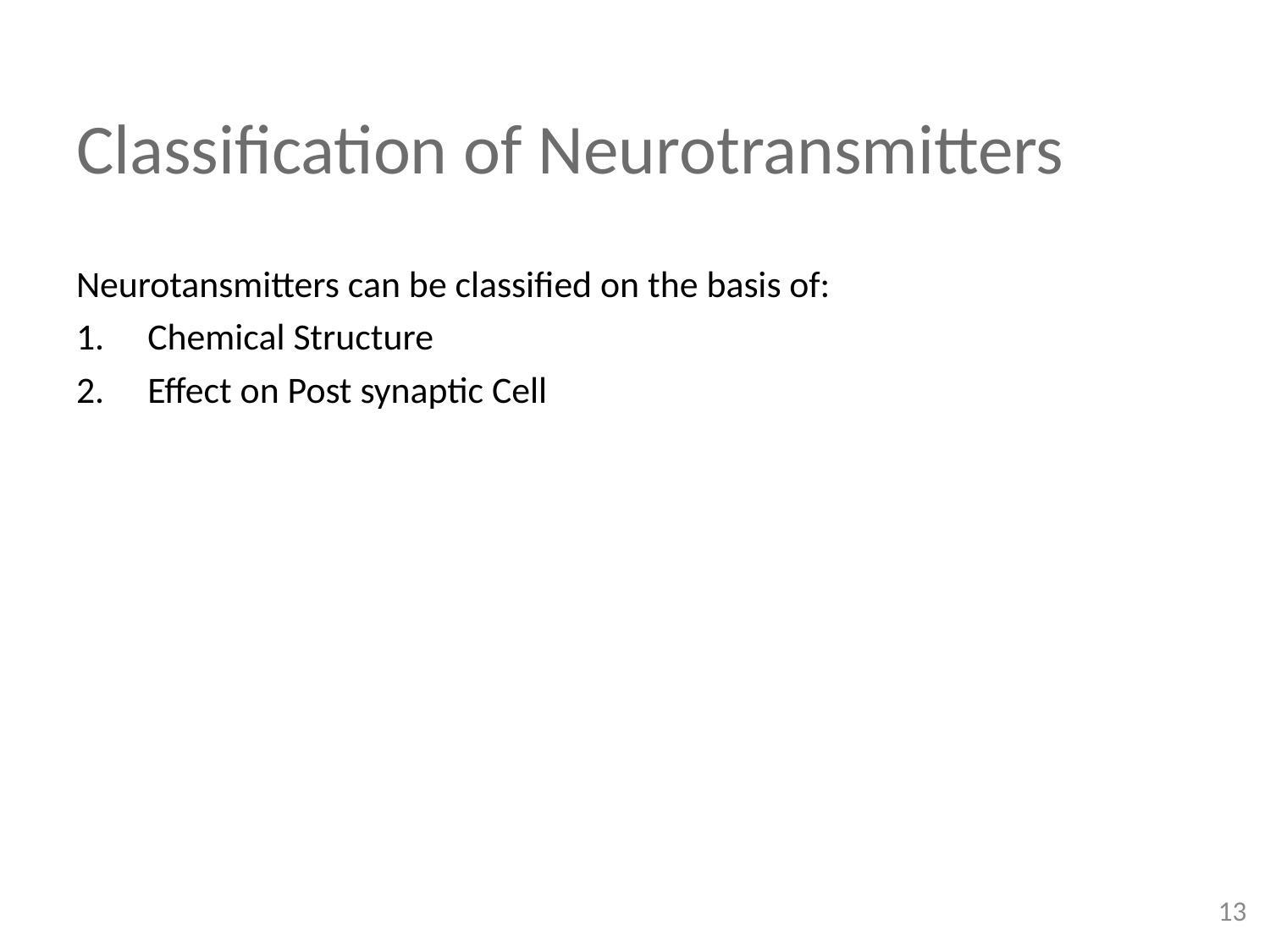

# Classification of Neurotransmitters

Neurotansmitters can be classified on the basis of:
Chemical Structure
Effect on Post synaptic Cell
13